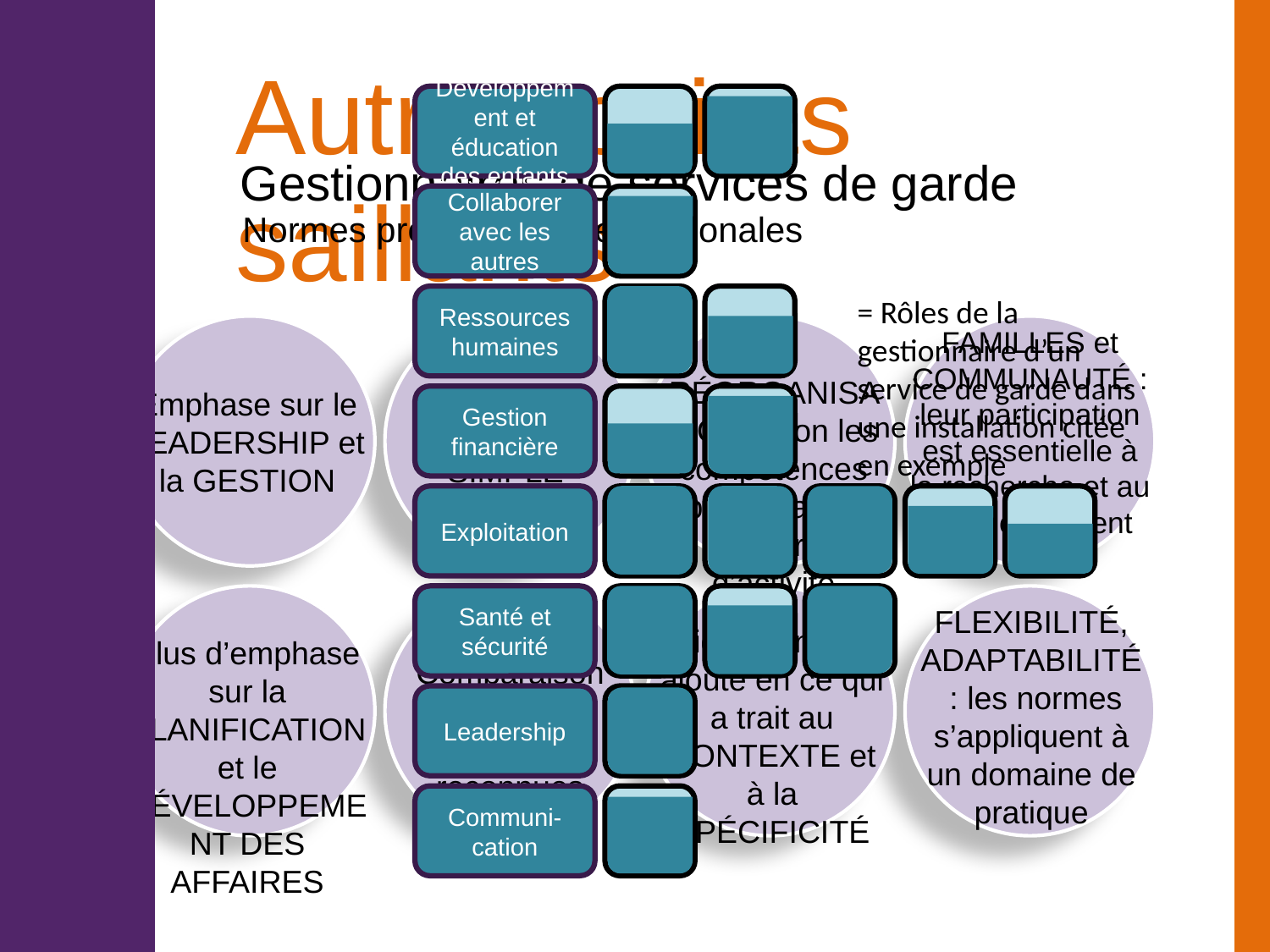

Autres points saillants
Développement et éducation des enfants

Gestionnaires de services de garde
Collaborer avec les autres

Normes professionnelles nationales
Ressources humaines

= Rôles de la gestionnaire d’un service de garde dans une installation citée en exemple

FAMILLES et COMMUNAUTÉ : leur participation est essentielle à la recherche et au développement

RÉORGANISATION selon les compétences pour chaque sphère d’activité
Emphase sur le LEADERSHIP et la GESTION
Gestion financière

LANGAGE SIMPLE
et  sans redondance

Exploitation

Santé et sécurité

FLEXIBILITÉ, ADAPTABILITÉ : les normes s’appliquent à un domaine de pratique

Riche contenu ajouté en ce qui a trait au CONTEXTE et à la SPÉCIFICITÉ
Plus d’emphase sur la PLANIFICATION et le DÉVELOPPEMENT DES AFFAIRES
Comparaison avec des pratiques reconnues
Leadership

Communi- cation